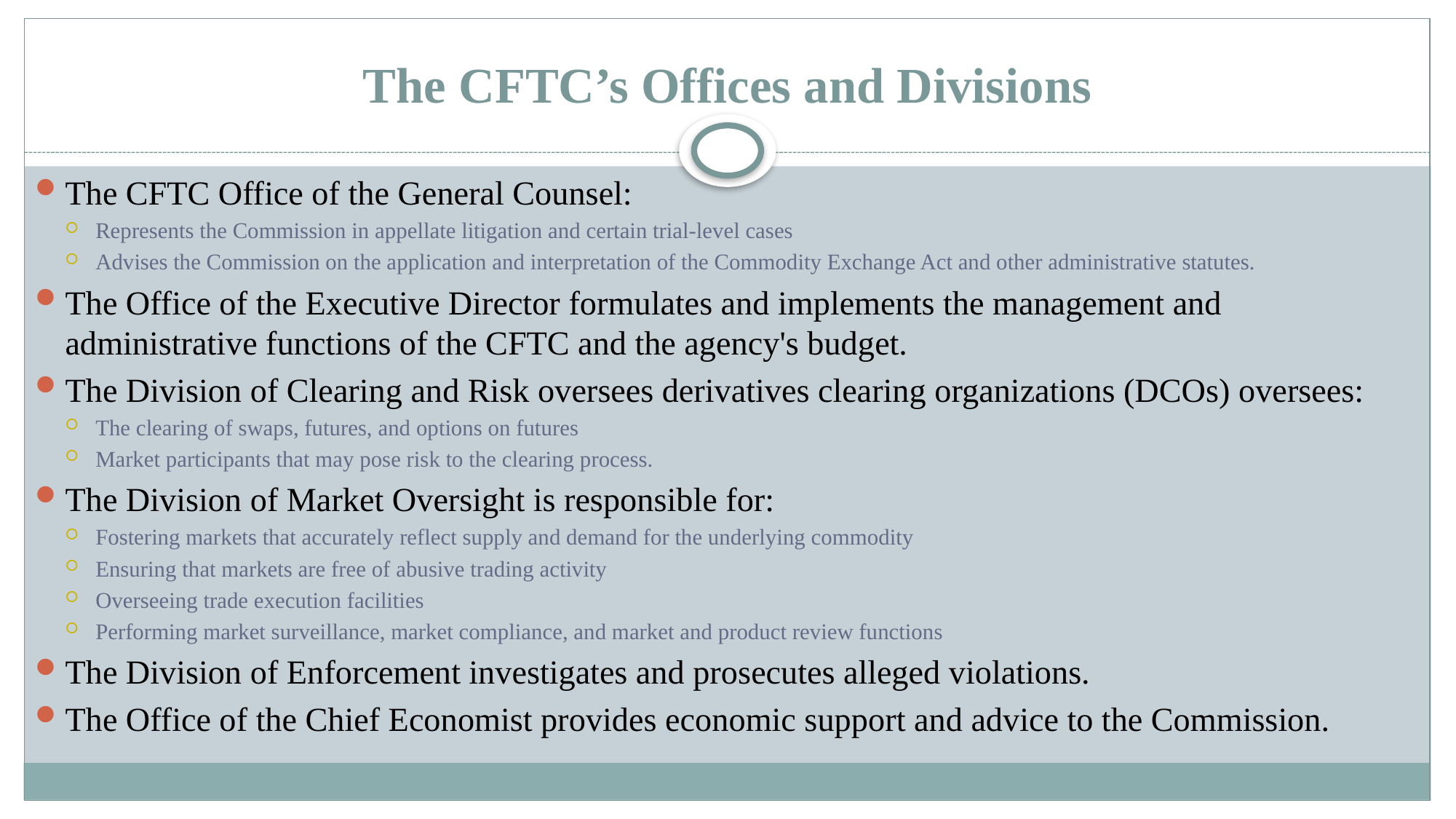

# The CFTC’s Offices and Divisions
The CFTC Office of the General Counsel:
Represents the Commission in appellate litigation and certain trial-level cases
Advises the Commission on the application and interpretation of the Commodity Exchange Act and other administrative statutes.
The Office of the Executive Director formulates and implements the management and administrative functions of the CFTC and the agency's budget.
The Division of Clearing and Risk oversees derivatives clearing organizations (DCOs) oversees:
The clearing of swaps, futures, and options on futures
Market participants that may pose risk to the clearing process.
The Division of Market Oversight is responsible for:
Fostering markets that accurately reflect supply and demand for the underlying commodity
Ensuring that markets are free of abusive trading activity
Overseeing trade execution facilities
Performing market surveillance, market compliance, and market and product review functions
The Division of Enforcement investigates and prosecutes alleged violations.
The Office of the Chief Economist provides economic support and advice to the Commission.